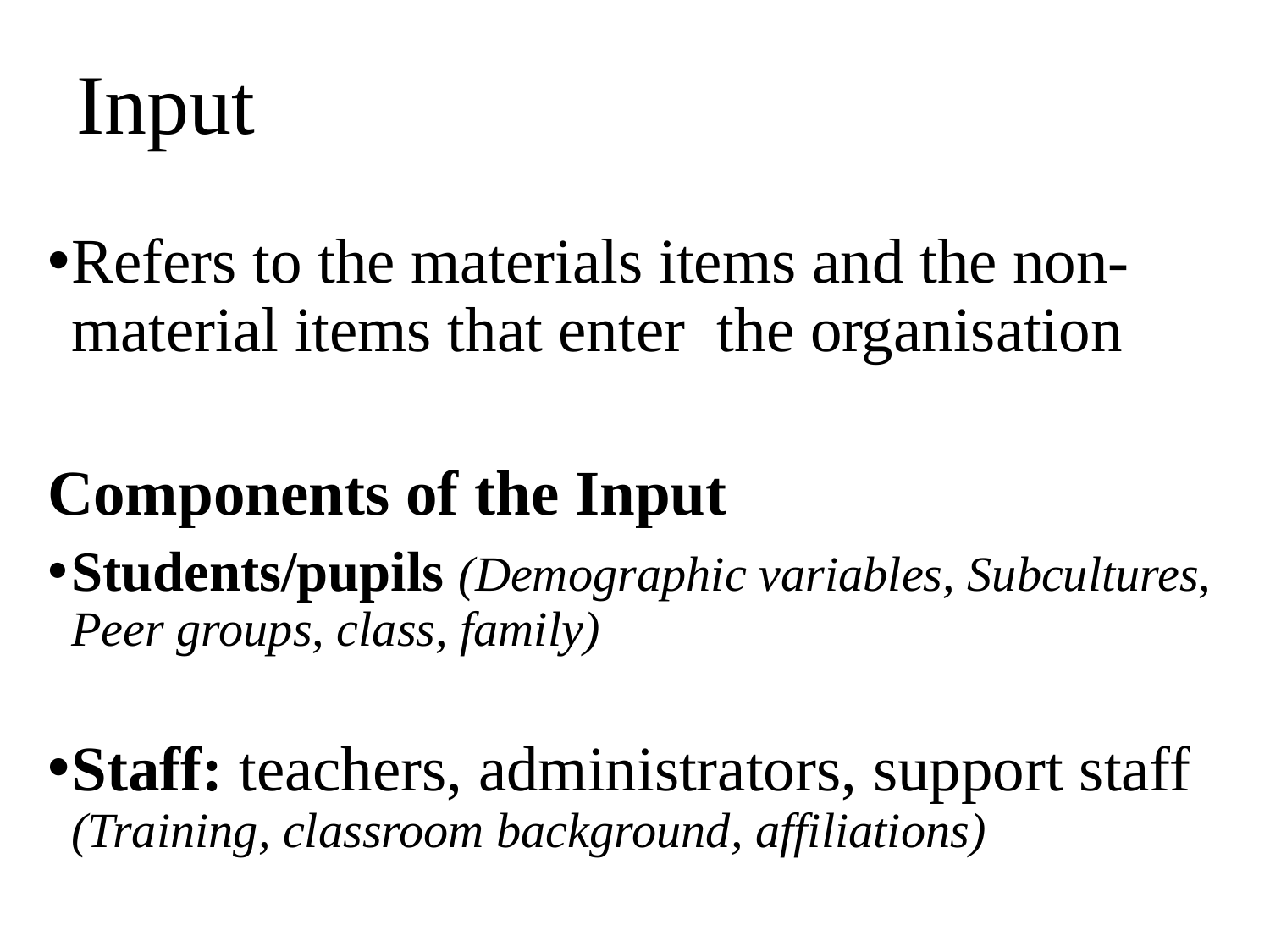

# Input
Refers to the materials items and the non-material items that enter  the organisation

Components of the Input
Students/pupils (Demographic variables, Subcultures, Peer groups, class, family)

Staff: teachers, administrators, support staff (Training, classroom background, affiliations)